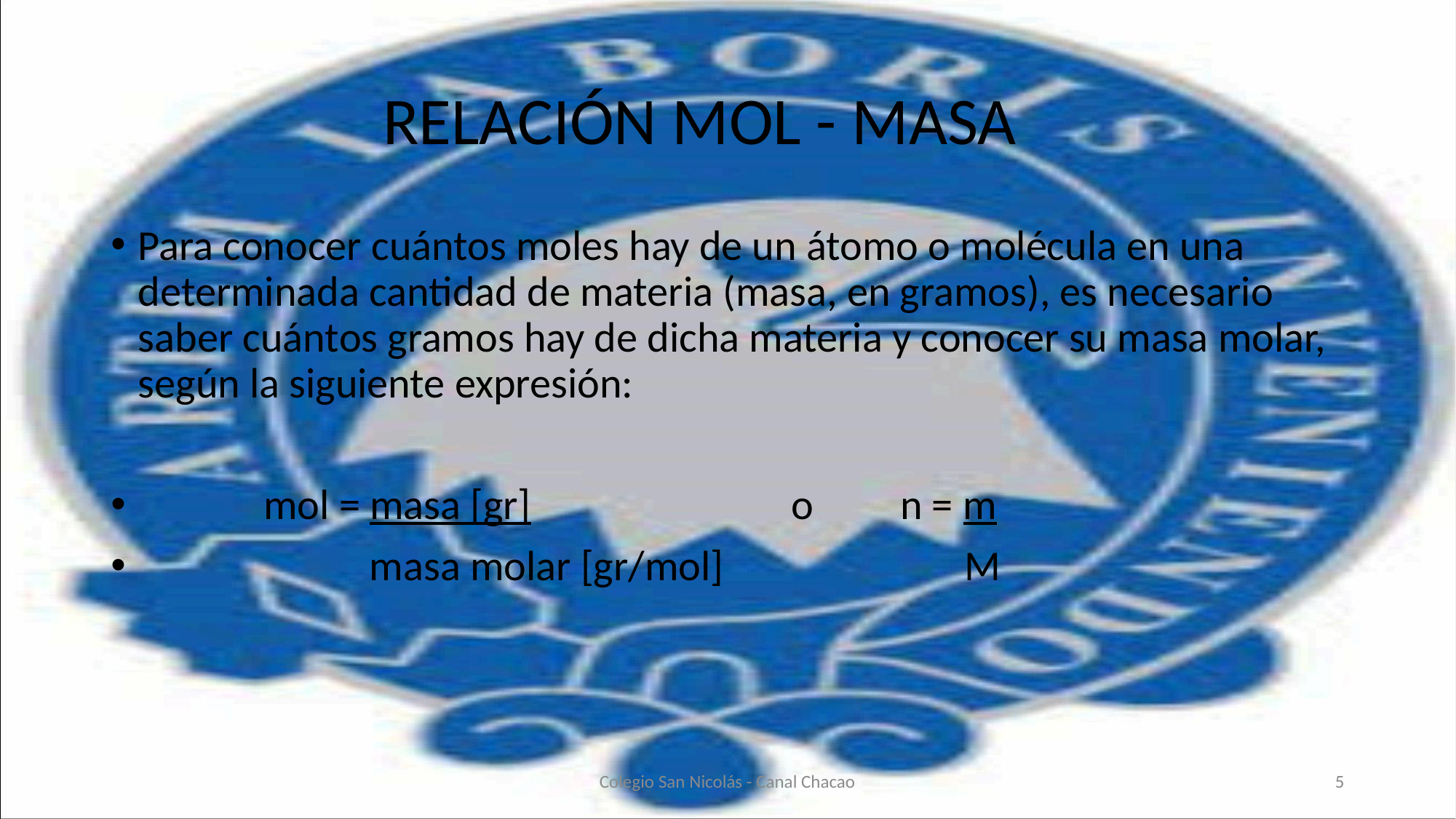

# RELACIÓN MOL - MASA
Para conocer cuántos moles hay de un átomo o molécula en una determinada cantidad de materia (masa, en gramos), es necesario saber cuántos gramos hay de dicha materia y conocer su masa molar, según la siguiente expresión:

             mol = masa [gr]                           o         n = m
                        masa molar [gr/mol]                         M
Colegio San Nicolás - Canal Chacao
5